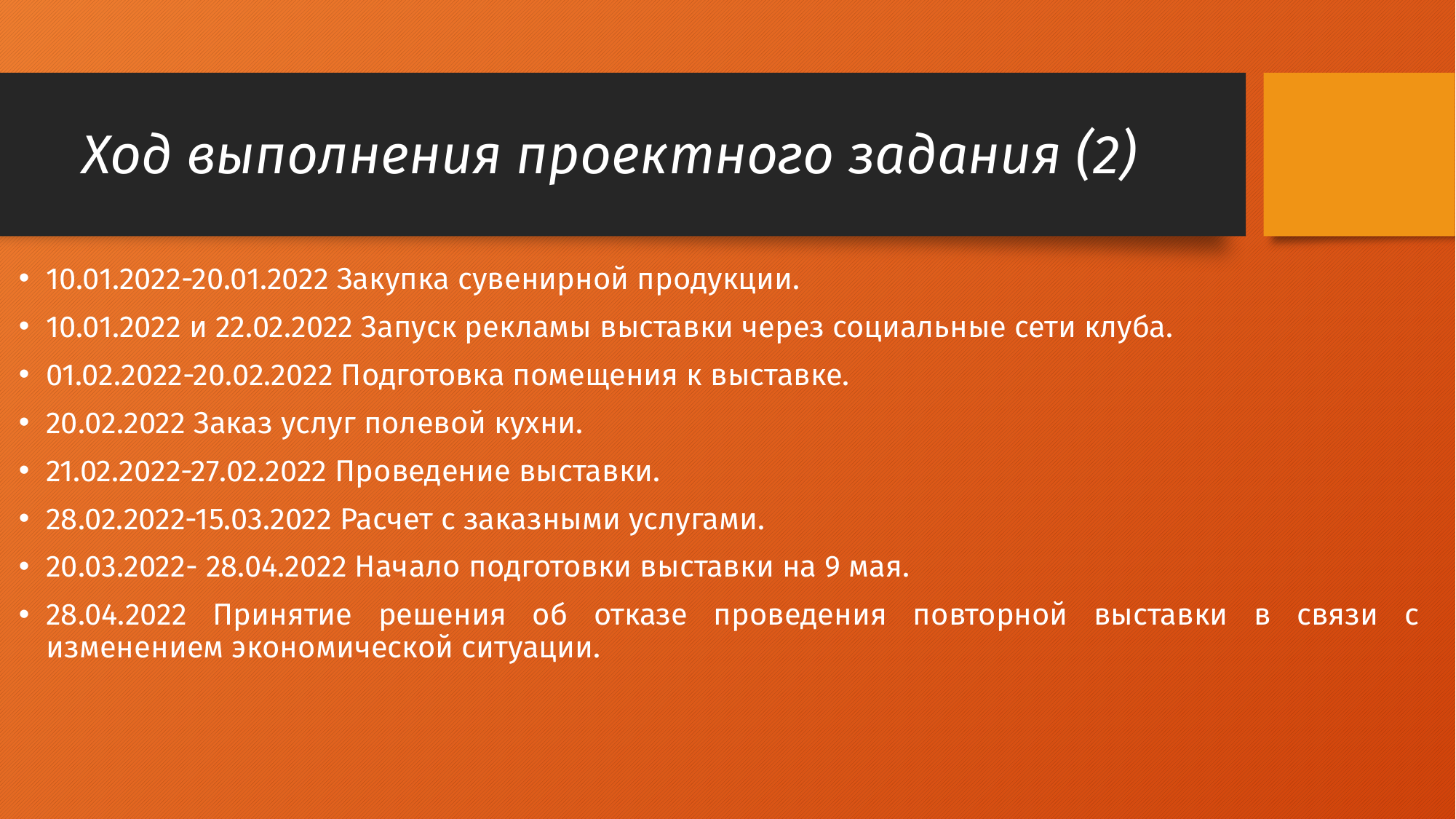

Ход выполнения проектного задания (2)
10.01.2022-20.01.2022 Закупка сувенирной продукции.
10.01.2022 и 22.02.2022 Запуск рекламы выставки через социальные сети клуба.
01.02.2022-20.02.2022 Подготовка помещения к выставке.
20.02.2022 Заказ услуг полевой кухни.
21.02.2022-27.02.2022 Проведение выставки.
28.02.2022-15.03.2022 Расчет с заказными услугами.
20.03.2022- 28.04.2022 Начало подготовки выставки на 9 мая.
28.04.2022 Принятие решения об отказе проведения повторной выставки в связи с изменением экономической ситуации.